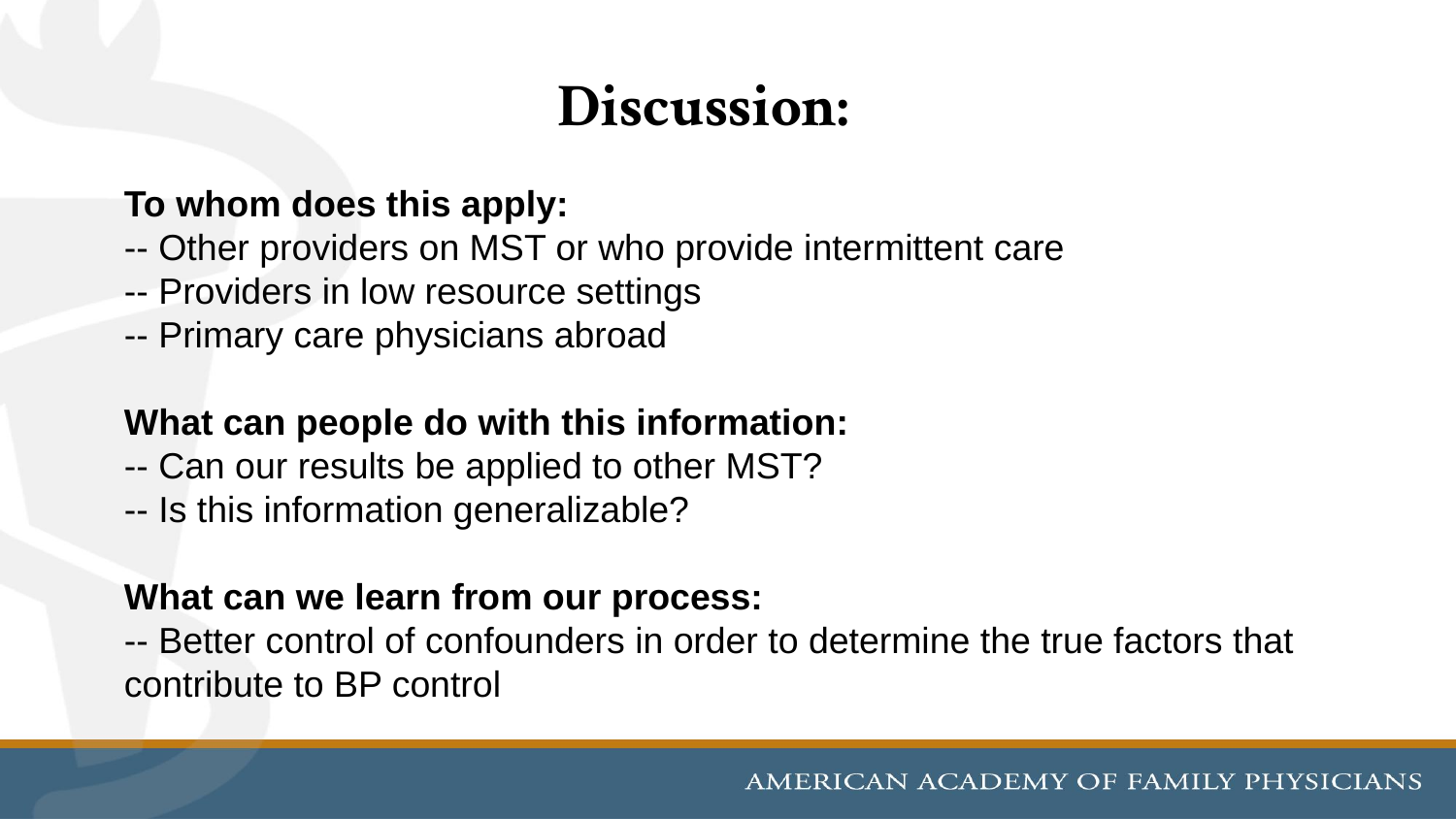

# Discussion:
To whom does this apply:
-- Other providers on MST or who provide intermittent care
-- Providers in low resource settings
-- Primary care physicians abroad

What can people do with this information:
-- Can our results be applied to other MST?
-- Is this information generalizable?

What can we learn from our process:
-- Better control of confounders in order to determine the true factors that contribute to BP control